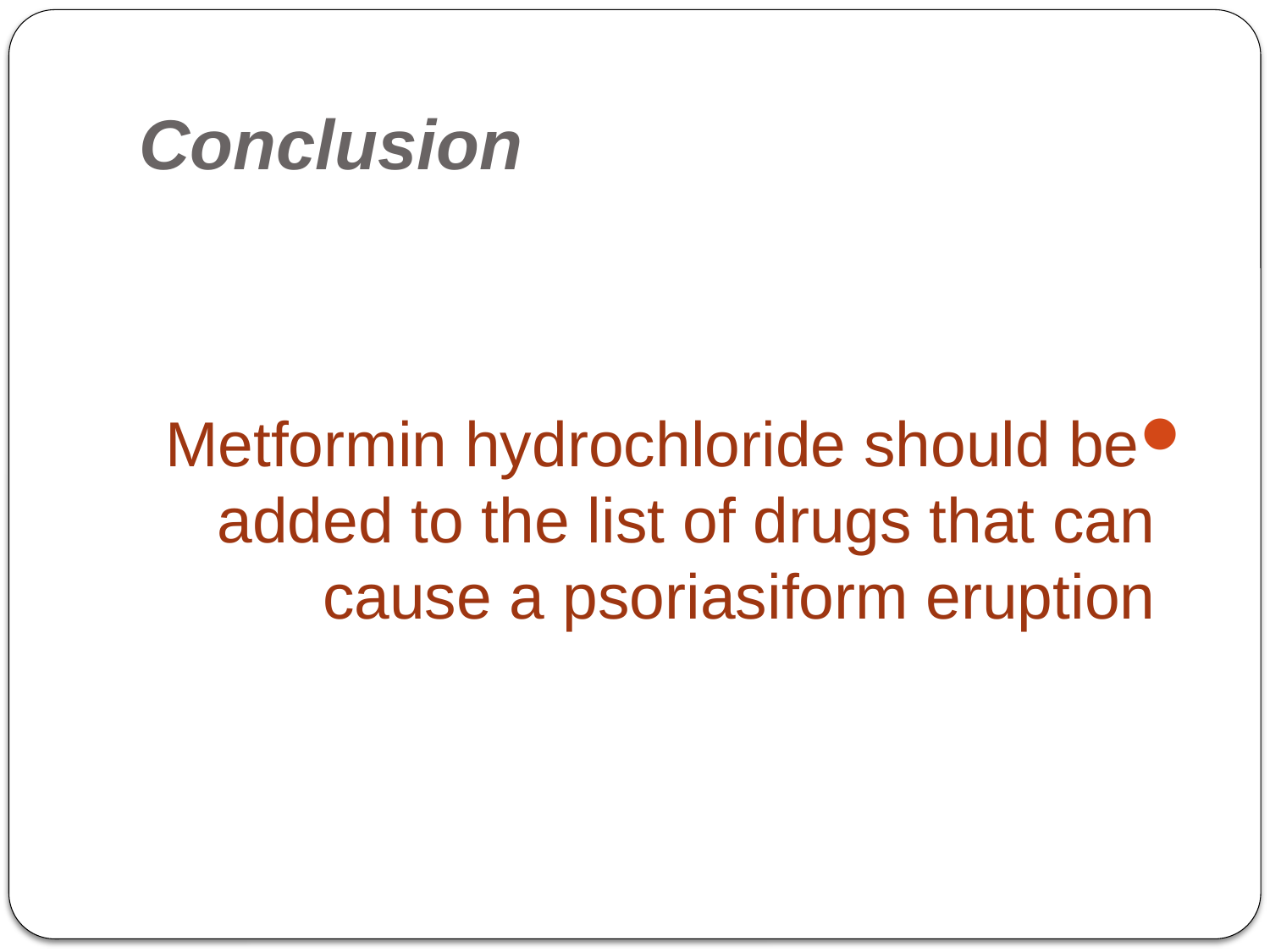

# Conclusion

Metformin hydrochloride should be added to the list of drugs that can cause a psoriasiform eruption